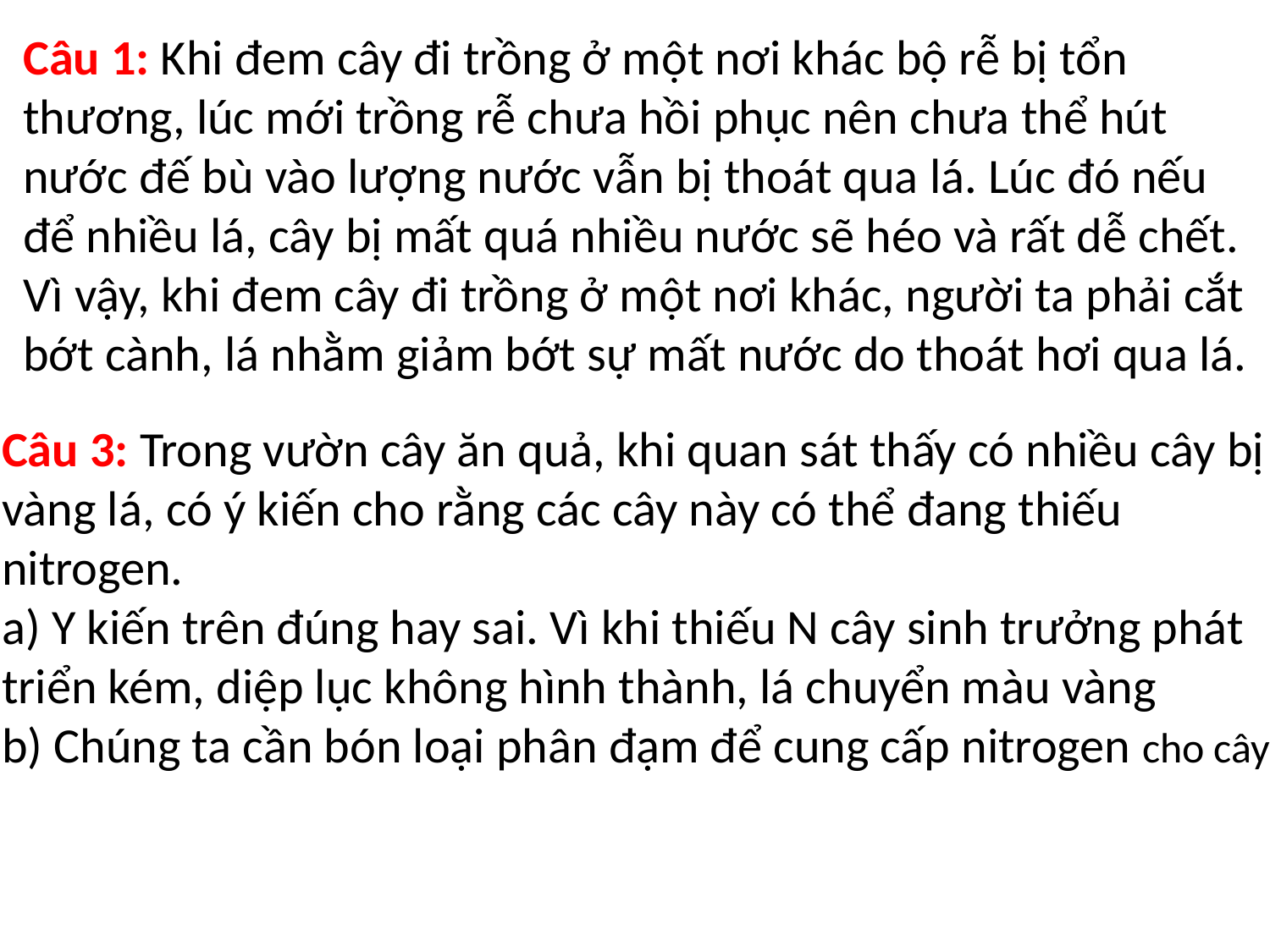

Câu 1: Khi đem cây đi trồng ở một nơi khác bộ rễ bị tổn thương, lúc mới trồng rễ chưa hồi phục nên chưa thể hút nước đế bù vào lượng nước vẫn bị thoát qua lá. Lúc đó nếu để nhiều lá, cây bị mất quá nhiều nước sẽ héo và rất dễ chết. Vì vậy, khi đem cây đi trồng ở một nơi khác, người ta phải cắt bớt cành, lá nhằm giảm bớt sự mất nước do thoát hơi qua lá.
Câu 3: Trong vườn cây ăn quả, khi quan sát thấy có nhiều cây bị vàng lá, có ý kiến cho rằng các cây này có thể đang thiếu nitrogen.
a) Y kiến trên đúng hay sai. Vì khi thiếu N cây sinh trưởng phát triển kém, diệp lục không hình thành, lá chuyển màu vàng
b) Chúng ta cần bón loại phân đạm để cung cấp nitrogen cho cây